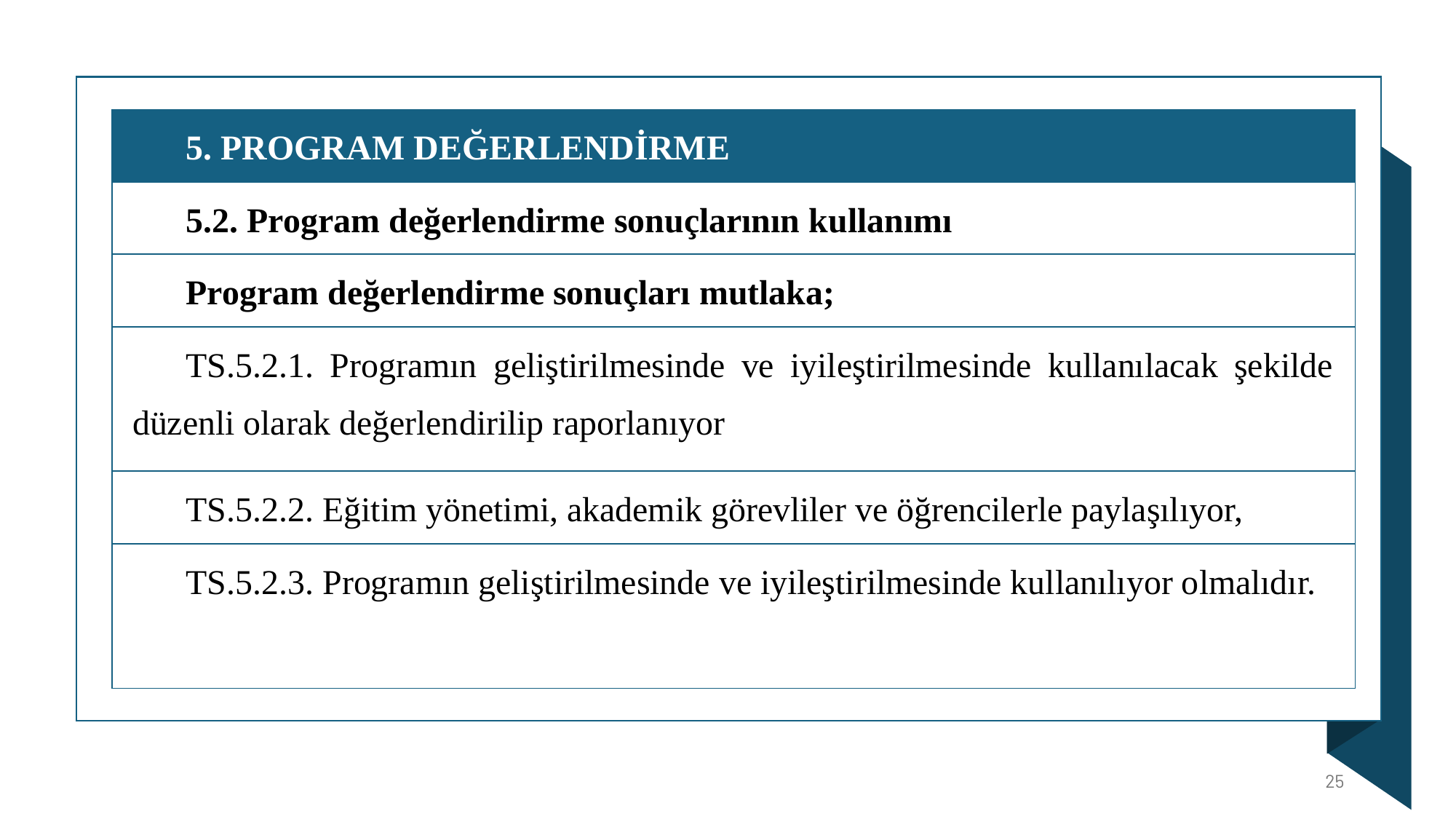

| 5. PROGRAM DEĞERLENDİRME |
| --- |
| 5.2. Program değerlendirme sonuçlarının kullanımı |
| Program değerlendirme sonuçları mutlaka; |
| TS.5.2.1. Programın geliştirilmesinde ve iyileştirilmesinde kullanılacak şekilde düzenli olarak değerlendirilip raporlanıyor |
| TS.5.2.2. Eğitim yönetimi, akademik görevliler ve öğrencilerle paylaşılıyor, |
| TS.5.2.3. Programın geliştirilmesinde ve iyileştirilmesinde kullanılıyor olmalıdır. |

25